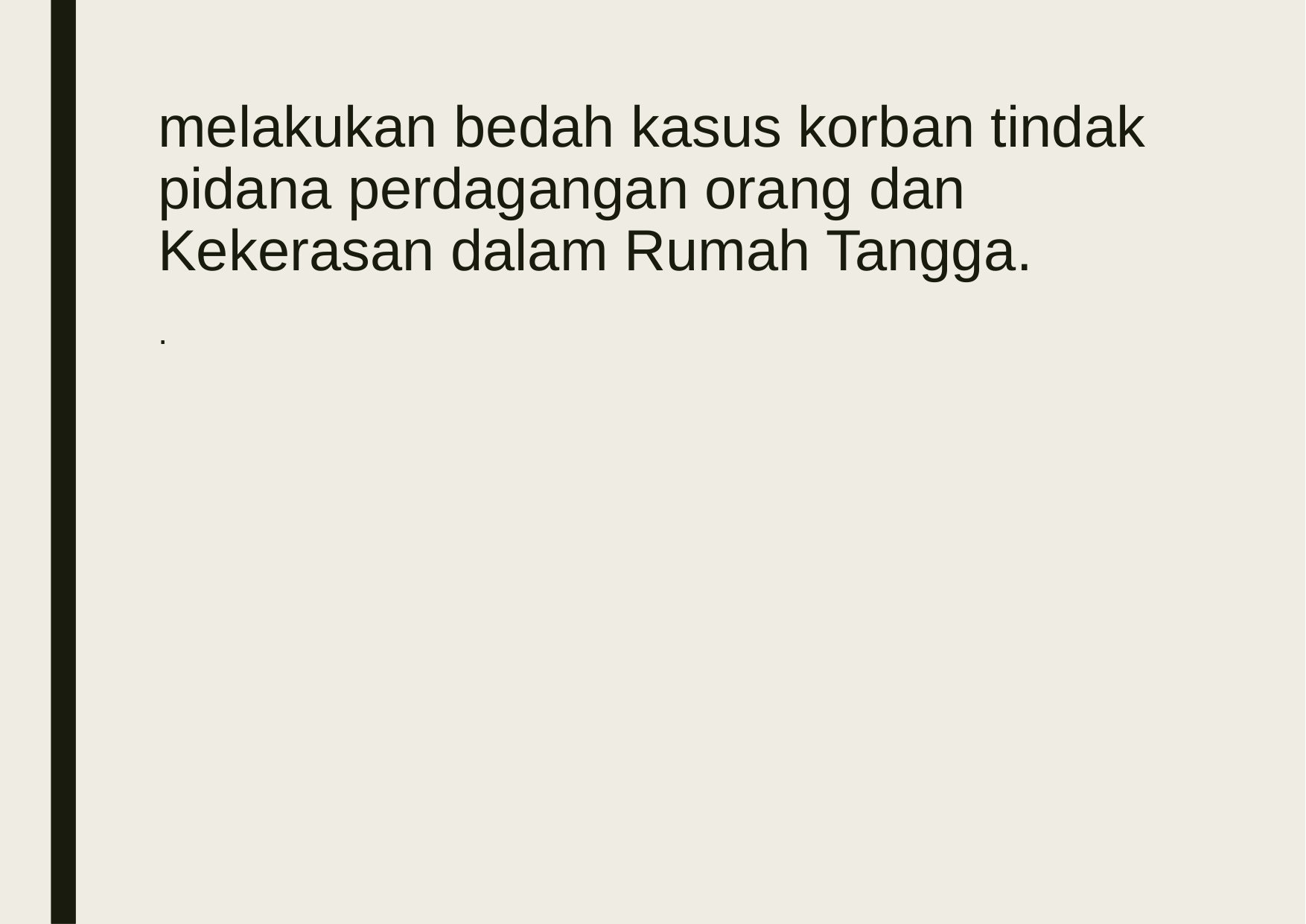

# melakukan bedah kasus korban tindak pidana perdagangan orang dan Kekerasan dalam Rumah Tangga.
.